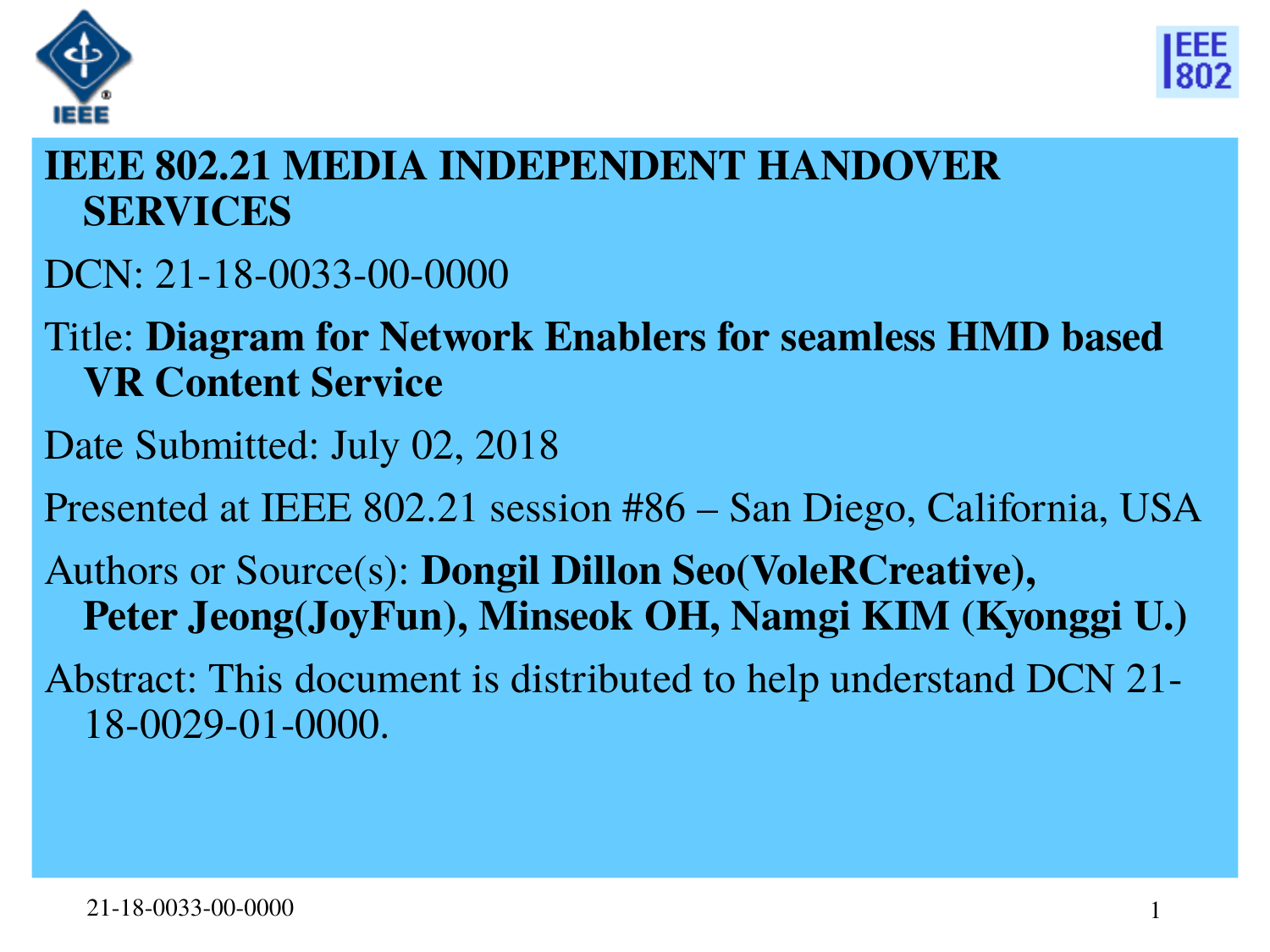

IEEE 802.21 MEDIA INDEPENDENT HANDOVER  SERVICES
DCN: 21-18-0033-00-0000
Title: Diagram for Network Enablers for seamless HMD based VR Content Service
Date Submitted: July 02, 2018
Presented at IEEE 802.21 session #86 – San Diego, California, USA
Authors or Source(s): Dongil Dillon Seo(VoleRCreative),
Peter Jeong(JoyFun), Minseok OH, Namgi KIM (Kyonggi U.)
Abstract: This document is distributed to help understand DCN 21-18-0029-01-0000.
21-18-0033-00-0000
1